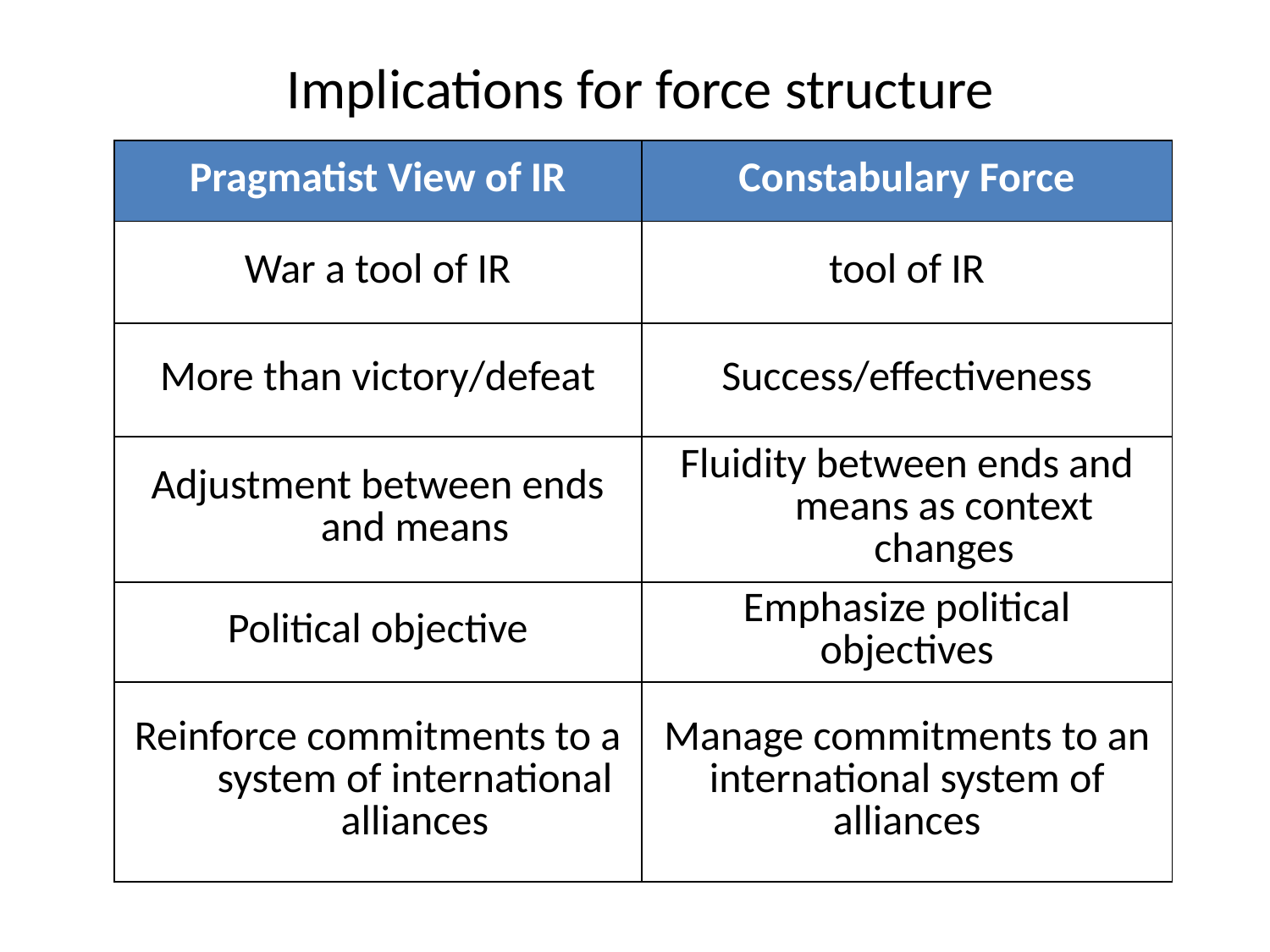

Implications for force structure
| Pragmatist View of IR | Constabulary Force |
| --- | --- |
| War a tool of IR | tool of IR |
| More than victory/defeat | Success/effectiveness |
| Adjustment between ends and means | Fluidity between ends and means as context changes |
| Political objective | Emphasize political objectives |
| Reinforce commitments to a system of international alliances | Manage commitments to an international system of alliances |